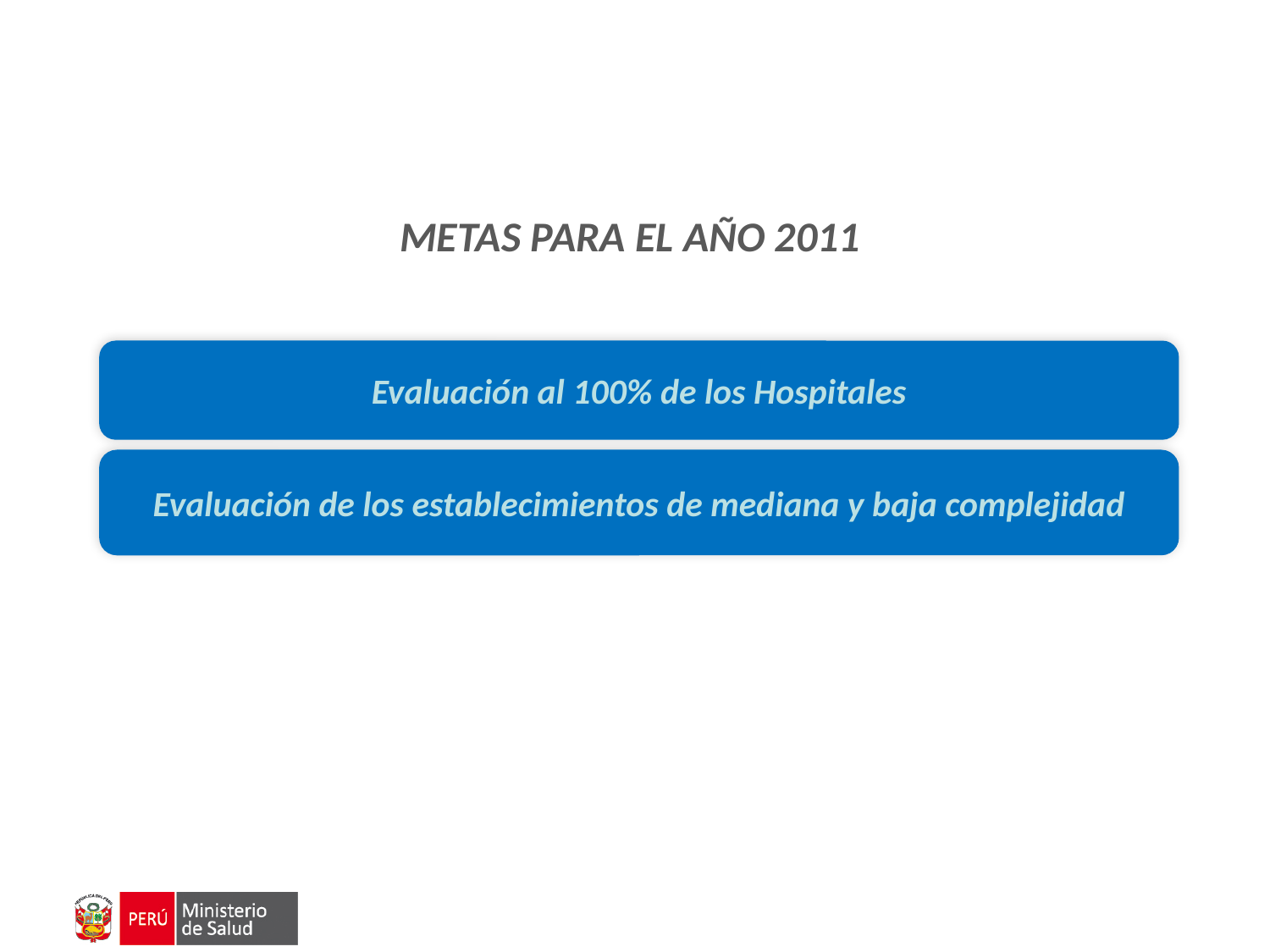

METAS PARA EL AÑO 2011
Evaluación al 100% de los Hospitales
Evaluación de los establecimientos de mediana y baja complejidad